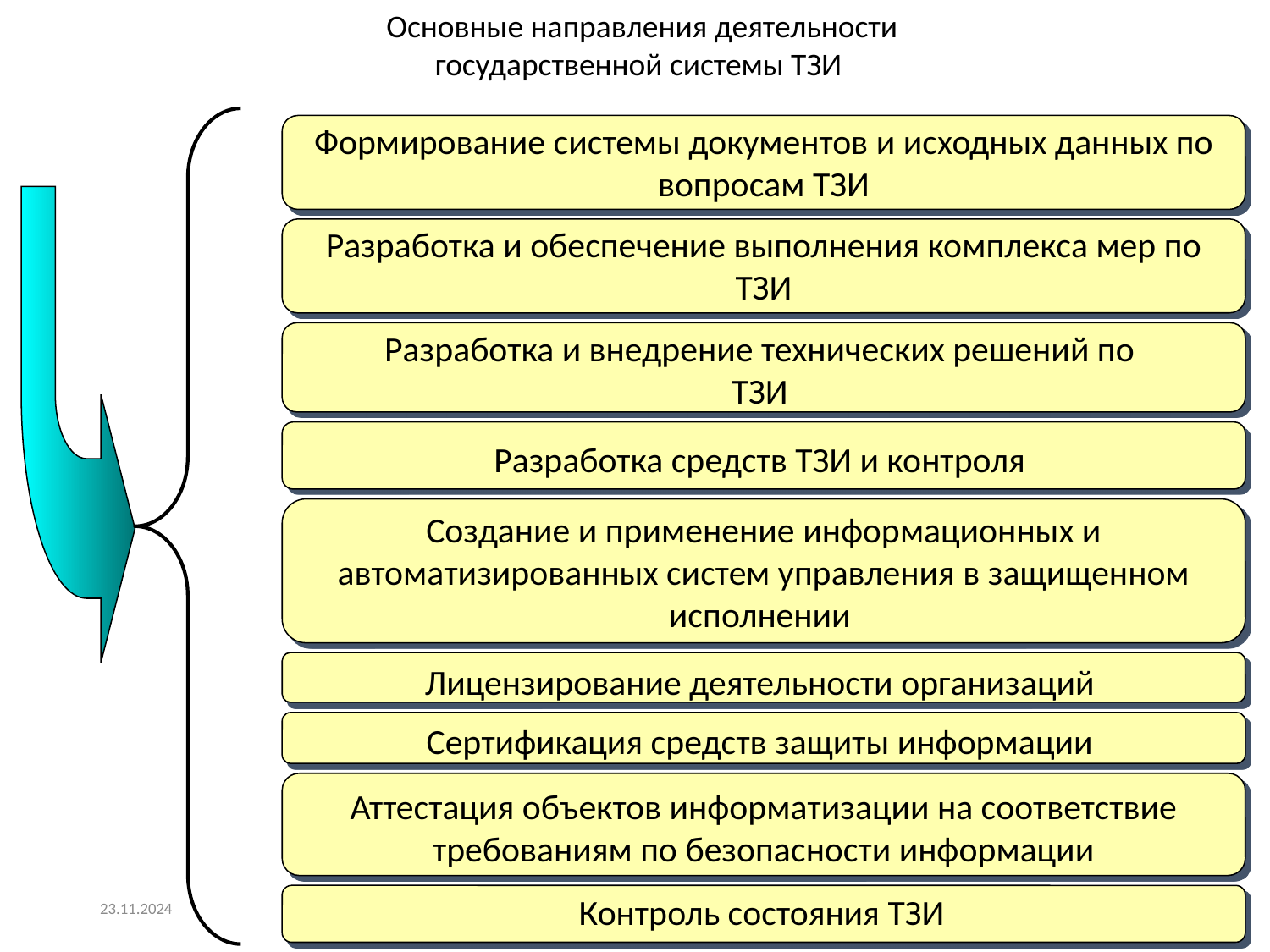

Основные направления деятельности
государственной системы ТЗИ

Формирование системы документов и исходных данных по вопросам ТЗИ

Разработка и обеспечение выполнения комплекса мер по ТЗИ

Разработка и внедрение технических решений по
ТЗИ

Разработка средств ТЗИ и контроля

Создание и применение информационных и автоматизированных систем управления в защищенном исполнении

Лицензирование деятельности организаций

Сертификация средств защиты информации

Аттестация объектов информатизации на соответствие требованиям по безопасности информации
23.11.2024
84

Контроль состояния ТЗИ